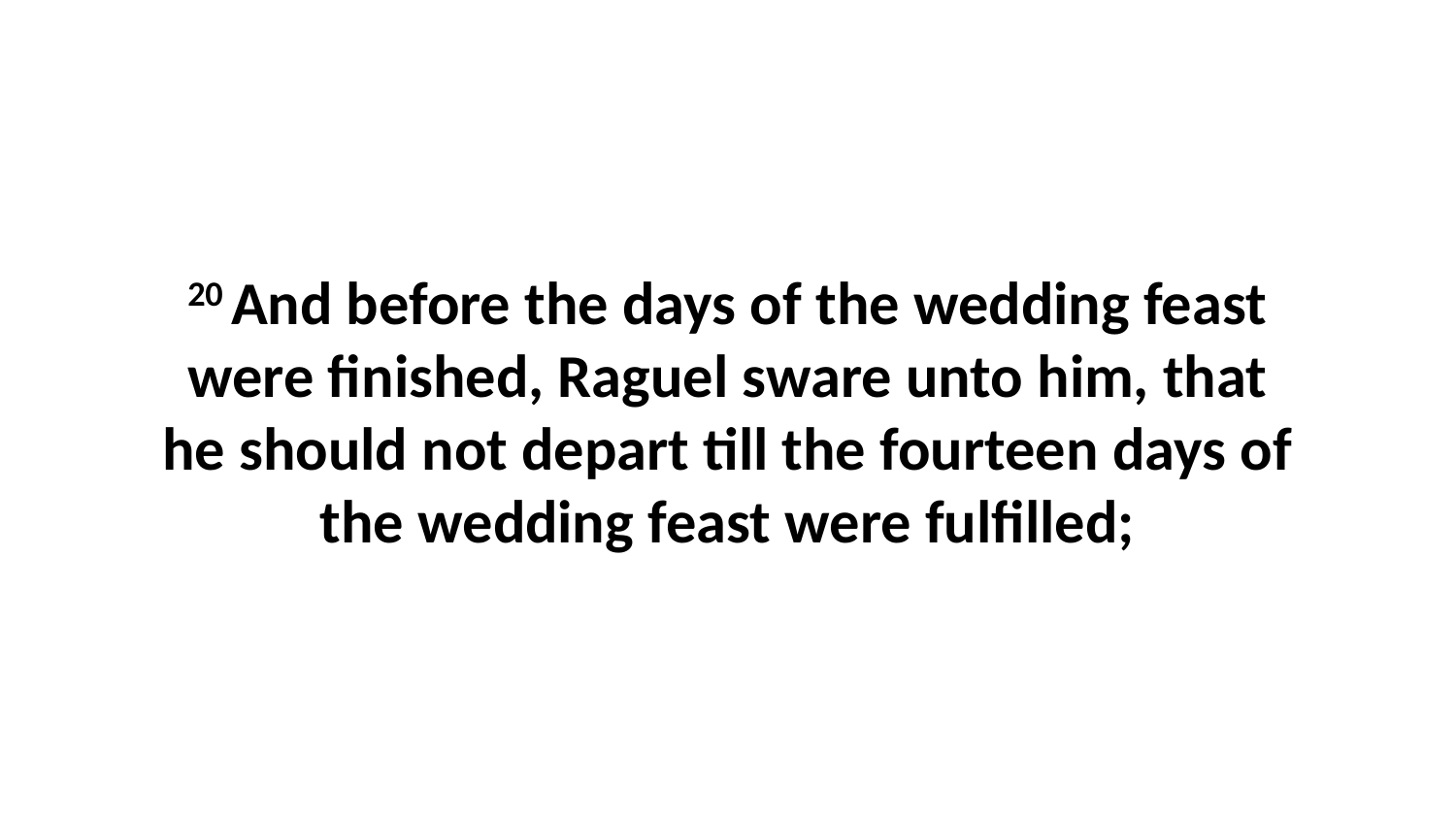

20 And before the days of the wedding feast were finished, Raguel sware unto him, that he should not depart till the fourteen days of the wedding feast were fulfilled;